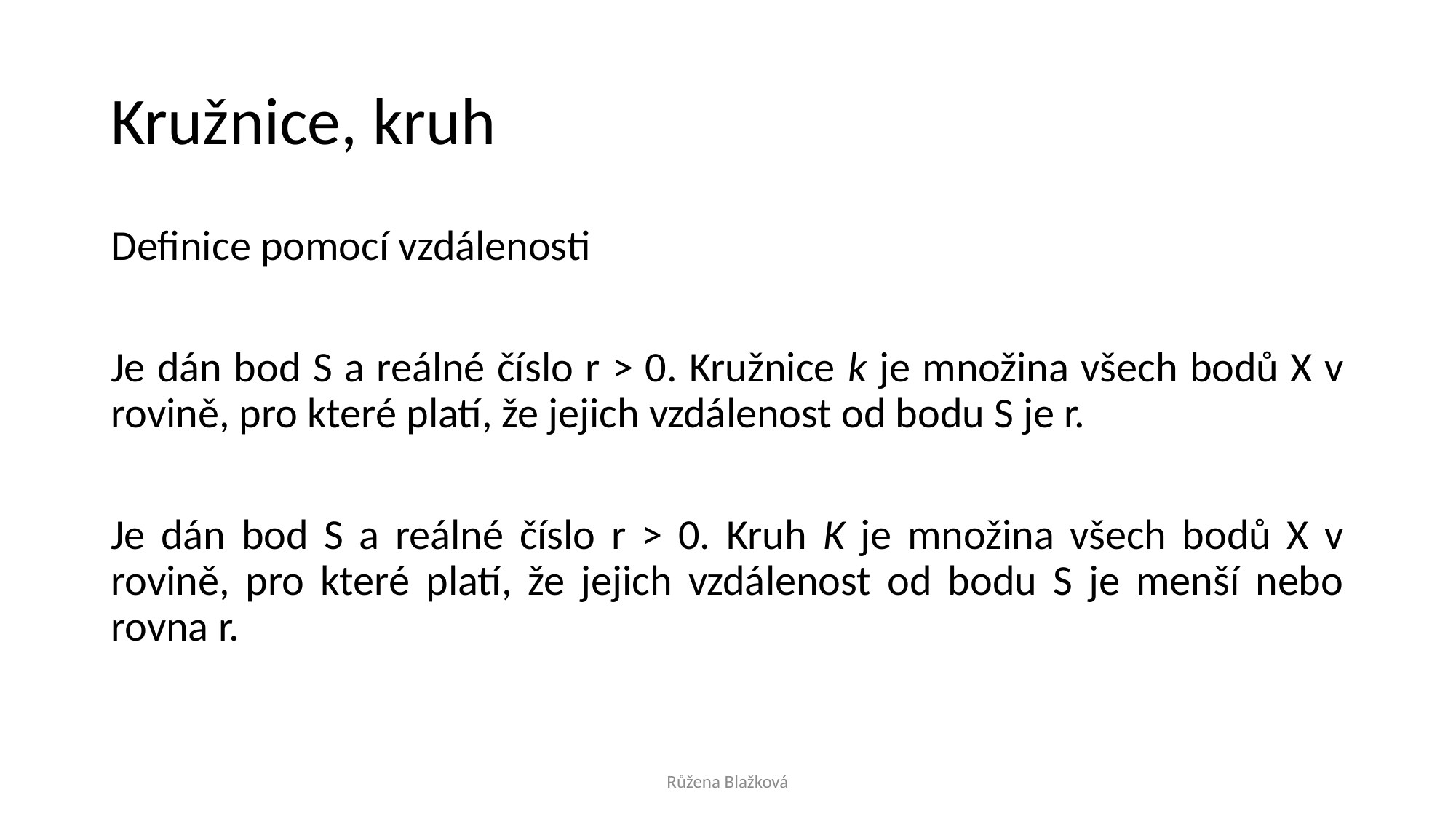

# Kružnice, kruh
Definice pomocí vzdálenosti

Je dán bod S a reálné číslo r > 0. Kružnice k je množina všech bodů X v rovině, pro které platí, že jejich vzdálenost od bodu S je r.

Je dán bod S a reálné číslo r > 0. Kruh K je množina všech bodů X v rovině, pro které platí, že jejich vzdálenost od bodu S je menší nebo rovna r.

Růžena Blažková